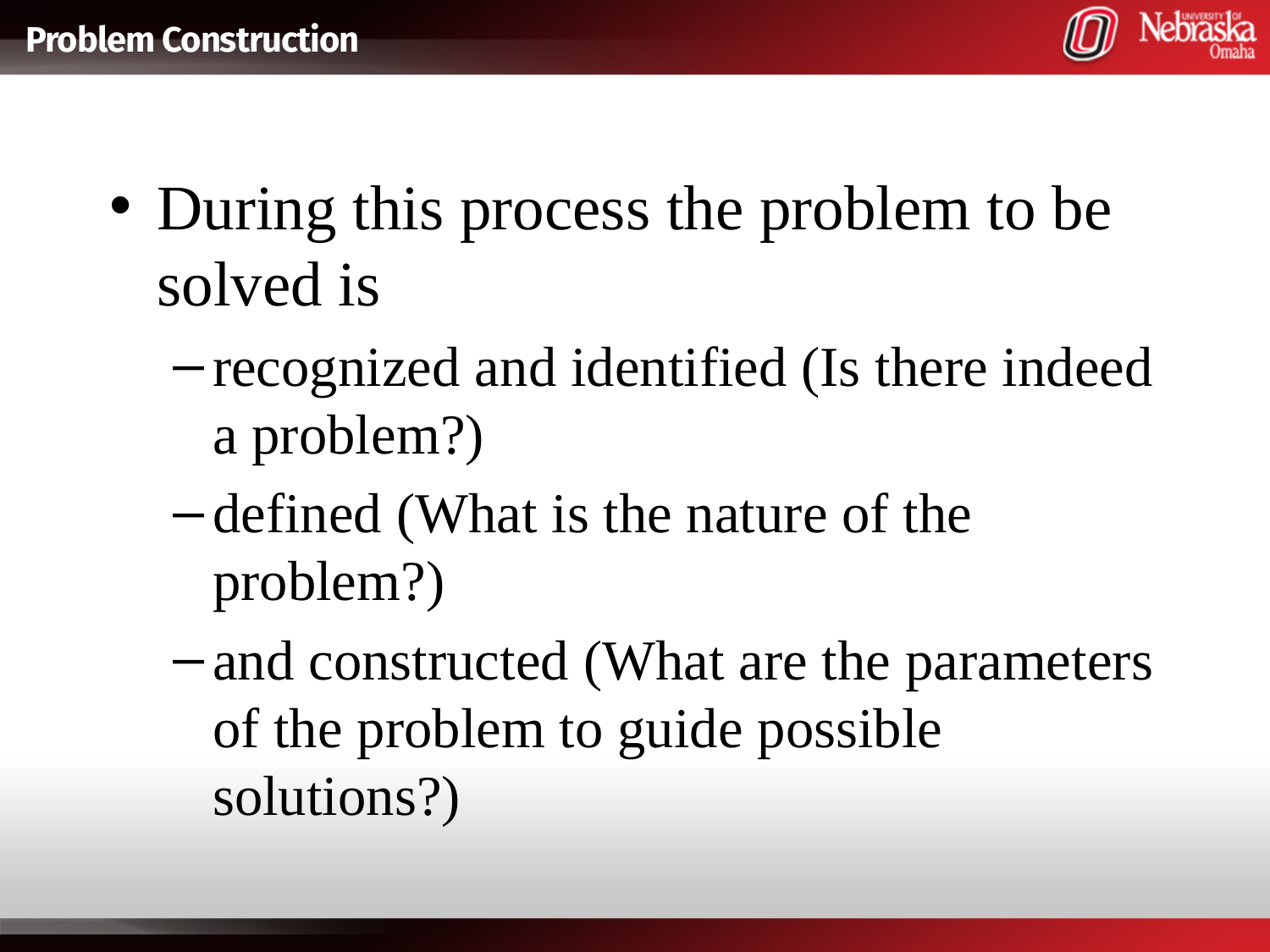

# Problem Construction
During this process the problem to be solved is
recognized and identified (Is there indeed a problem?)
defined (What is the nature of the problem?)
and constructed (What are the parameters of the problem to guide possible solutions?)